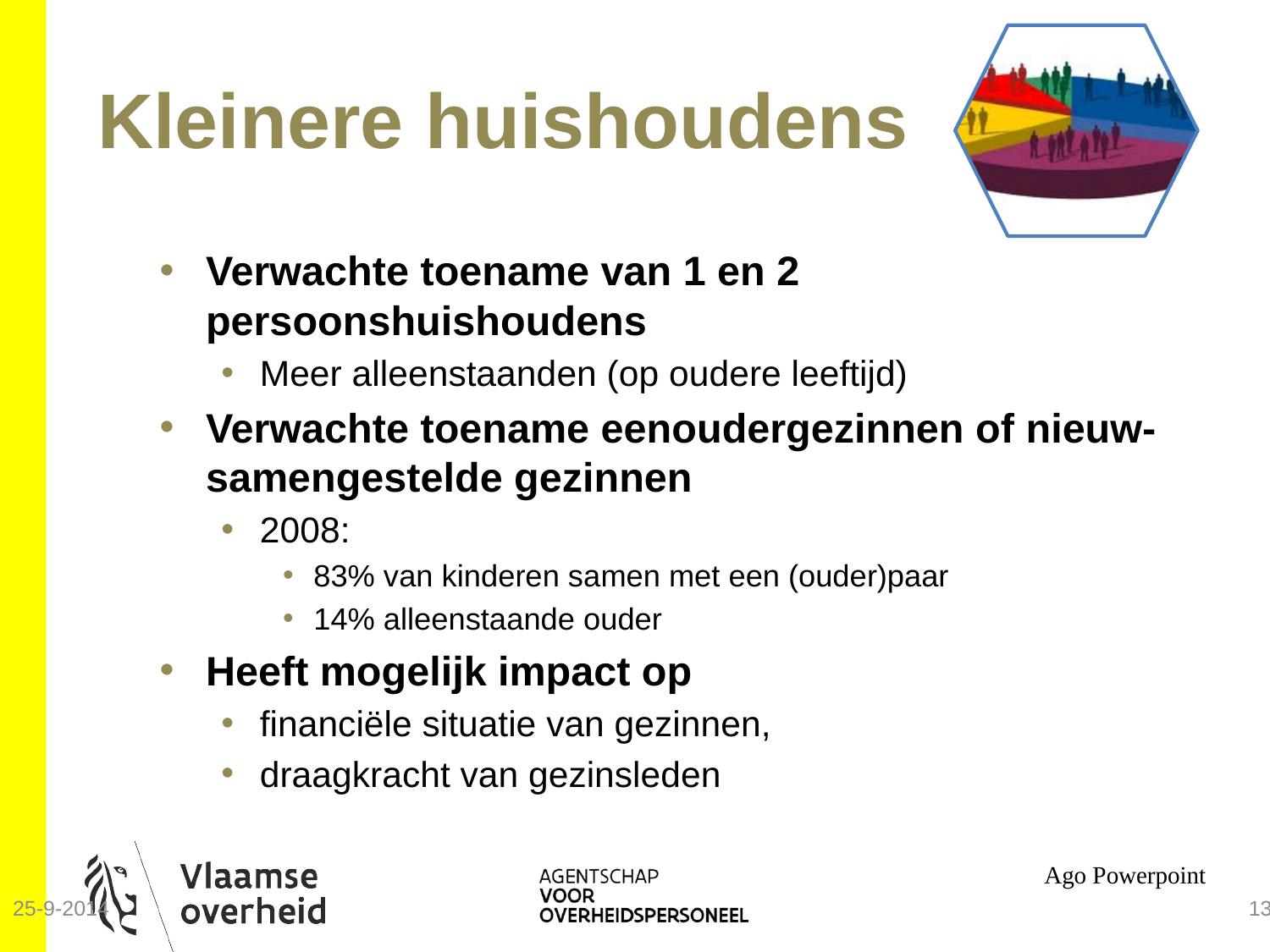

# Kleinere huishoudens
Verwachte toename van 1 en 2 persoonshuishoudens
Meer alleenstaanden (op oudere leeftijd)
Verwachte toename eenoudergezinnen of nieuw-samengestelde gezinnen
2008:
83% van kinderen samen met een (ouder)paar
14% alleenstaande ouder
Heeft mogelijk impact op
financiële situatie van gezinnen,
draagkracht van gezinsleden

Ago Powerpoint
25-9-2014
13